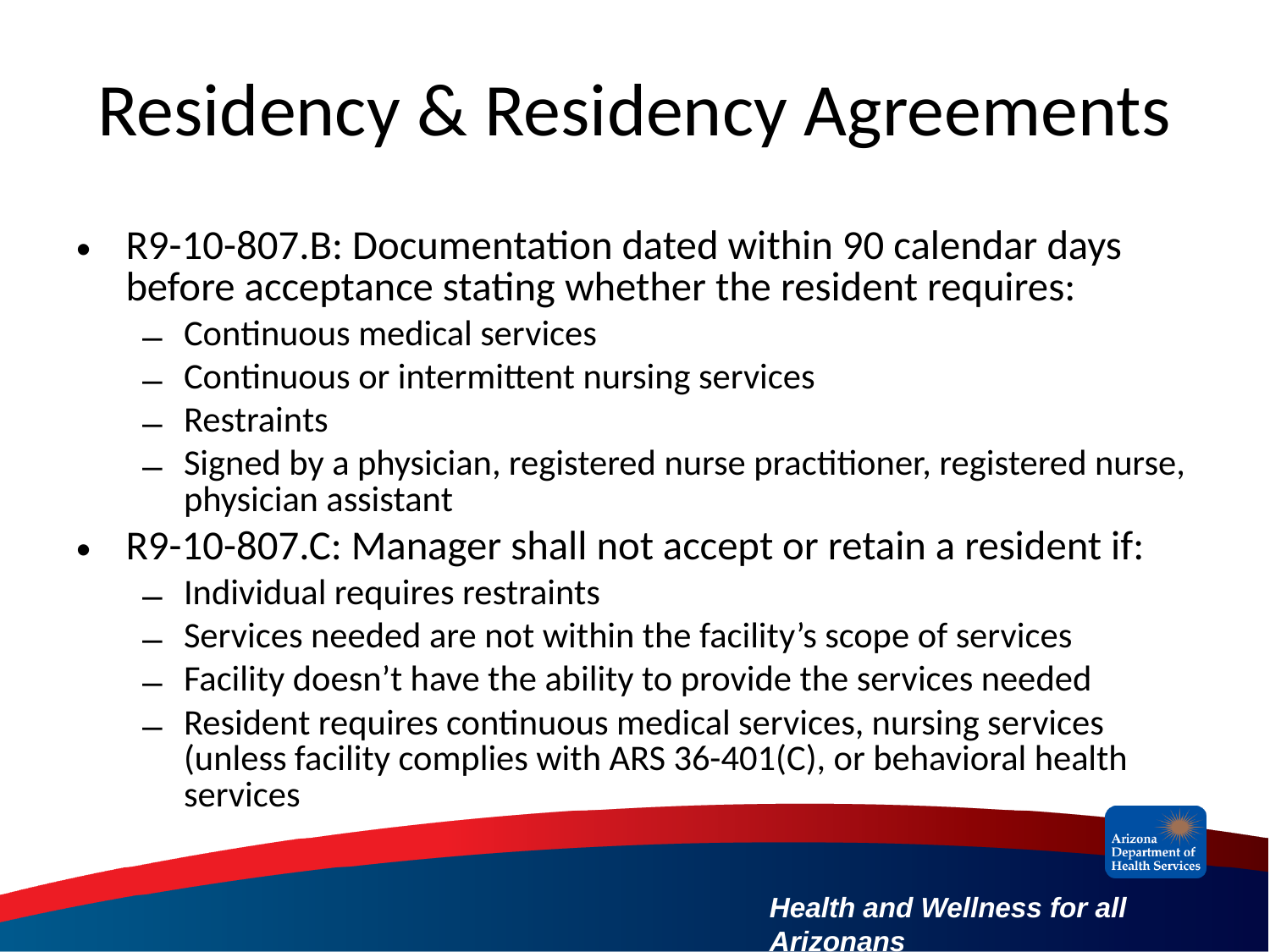

# Residency & Residency Agreements
R9-10-807.B: Documentation dated within 90 calendar days before acceptance stating whether the resident requires:
Continuous medical services
Continuous or intermittent nursing services
Restraints
Signed by a physician, registered nurse practitioner, registered nurse, physician assistant
R9-10-807.C: Manager shall not accept or retain a resident if:
Individual requires restraints
Services needed are not within the facility’s scope of services
Facility doesn’t have the ability to provide the services needed
Resident requires continuous medical services, nursing services (unless facility complies with ARS 36-401(C), or behavioral health services